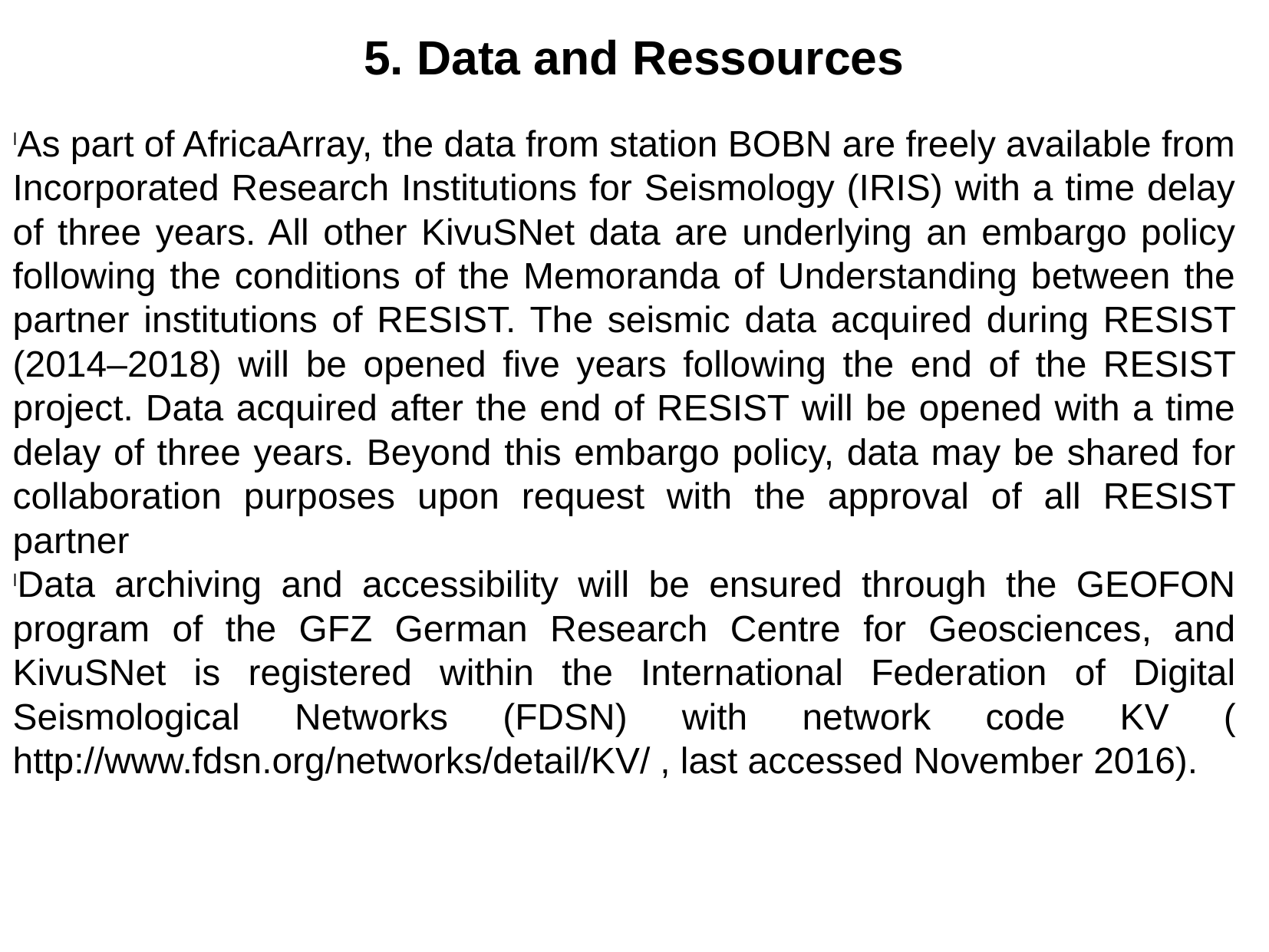

5. Data and Ressources

As part of AfricaArray, the data from station BOBN are freely available from Incorporated Research Institutions for Seismology (IRIS) with a time delay of three years. All other KivuSNet data are underlying an embargo policy following the conditions of the Memoranda of Understanding between the partner institutions of RESIST. The seismic data acquired during RESIST (2014–2018) will be opened five years following the end of the RESIST project. Data acquired after the end of RESIST will be opened with a time delay of three years. Beyond this embargo policy, data may be shared for collaboration purposes upon request with the approval of all RESIST partner
Data archiving and accessibility will be ensured through the GEOFON program of the GFZ German Research Centre for Geosciences, and KivuSNet is registered within the International Federation of Digital Seismological Networks (FDSN) with network code KV ( http://www.fdsn.org/networks/detail/KV/ , last accessed November 2016).